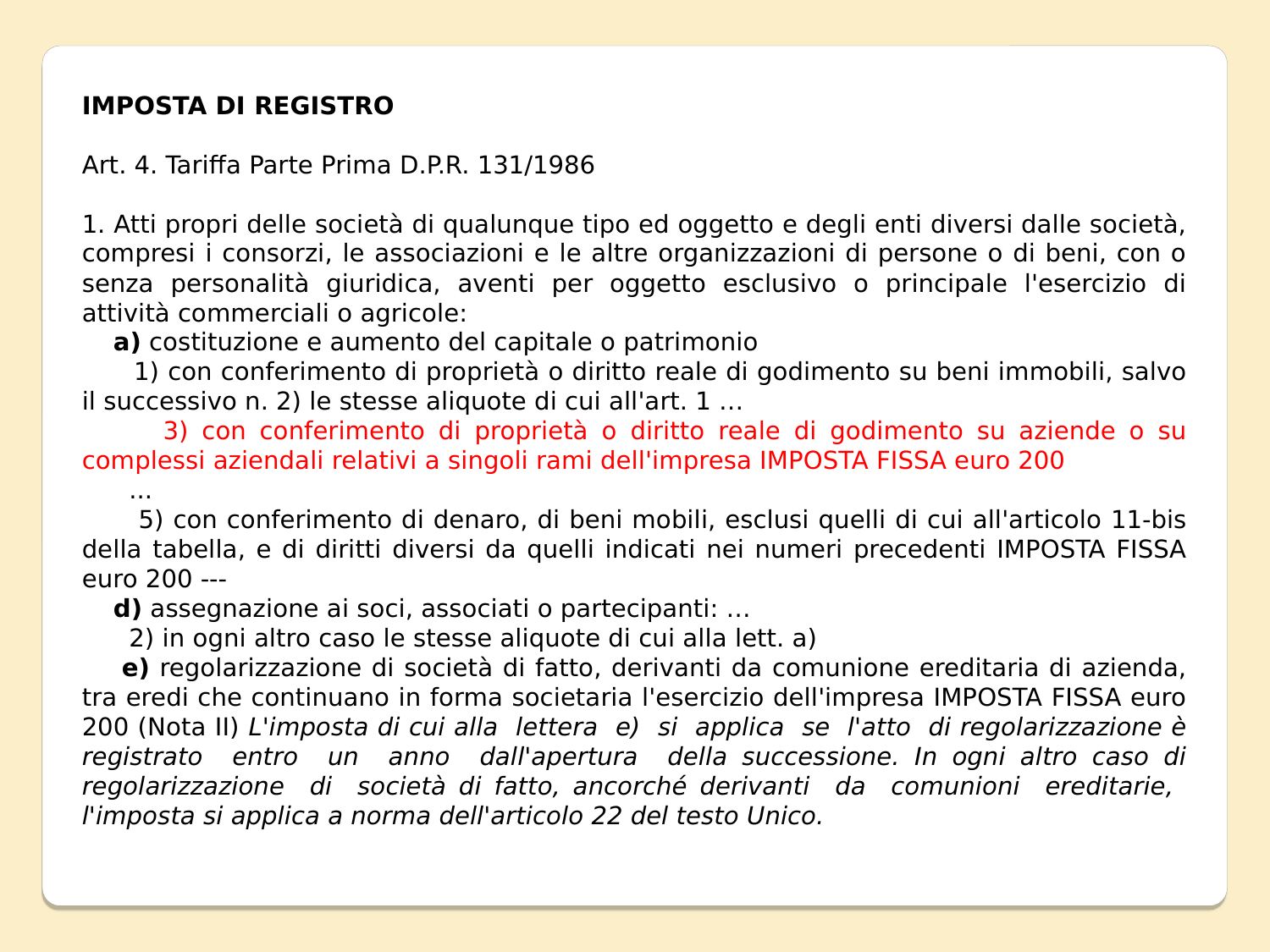

IMPOSTA DI REGISTRO

Art. 4. Tariffa Parte Prima D.P.R. 131/1986

1. Atti propri delle società di qualunque tipo ed oggetto e degli enti diversi dalle società, compresi i consorzi, le associazioni e le altre organizzazioni di persone o di beni, con o senza personalità giuridica, aventi per oggetto esclusivo o principale l'esercizio di attività commerciali o agricole:
    a) costituzione e aumento del capitale o patrimonio
      1) con conferimento di proprietà o diritto reale di godimento su beni immobili, salvo il successivo n. 2) le stesse aliquote di cui all'art. 1 …
      3) con conferimento di proprietà o diritto reale di godimento su aziende o su complessi aziendali relativi a singoli rami dell'impresa IMPOSTA FISSA euro 200
      ...
      5) con conferimento di denaro, di beni mobili, esclusi quelli di cui all'articolo 11-bis della tabella, e di diritti diversi da quelli indicati nei numeri precedenti IMPOSTA FISSA euro 200 ---
    d) assegnazione ai soci, associati o partecipanti: …
      2) in ogni altro caso le stesse aliquote di cui alla lett. a)
    e) regolarizzazione di società di fatto, derivanti da comunione ereditaria di azienda, tra eredi che continuano in forma societaria l'esercizio dell'impresa IMPOSTA FISSA euro 200 (Nota II) L'imposta di cui alla  lettera  e)  si  applica  se  l'atto  di regolarizzazione è registrato  entro  un  anno  dall'apertura  della successione. In ogni altro caso di regolarizzazione  di  società di fatto, ancorché derivanti  da  comunioni  ereditarie,  l'imposta si applica a norma dell'articolo 22 del testo Unico.